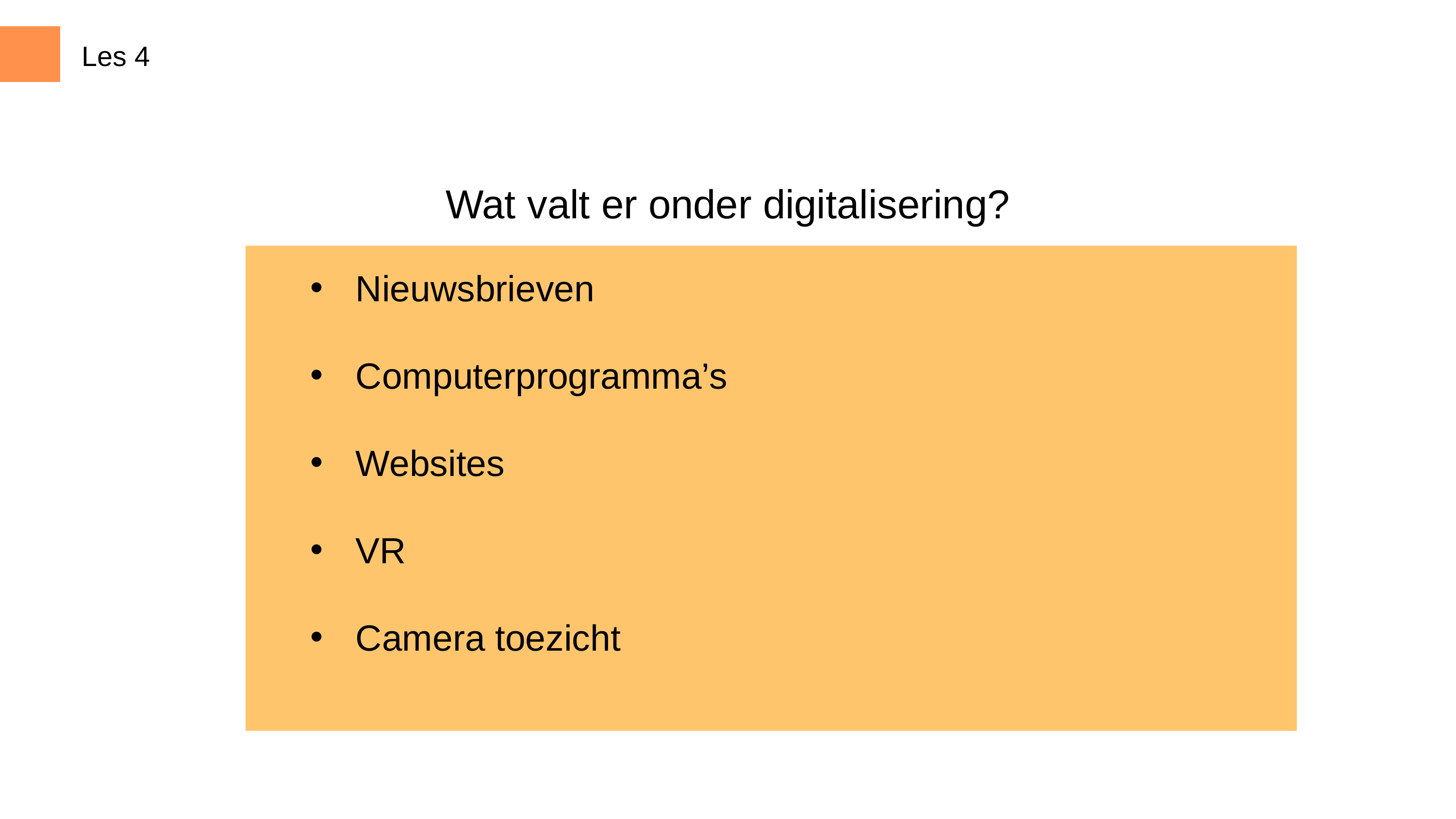

Les 4
Wat valt er onder digitalisering?

Nieuwsbrieven

Computerprogramma’s

Websites

VR

Camera toezicht